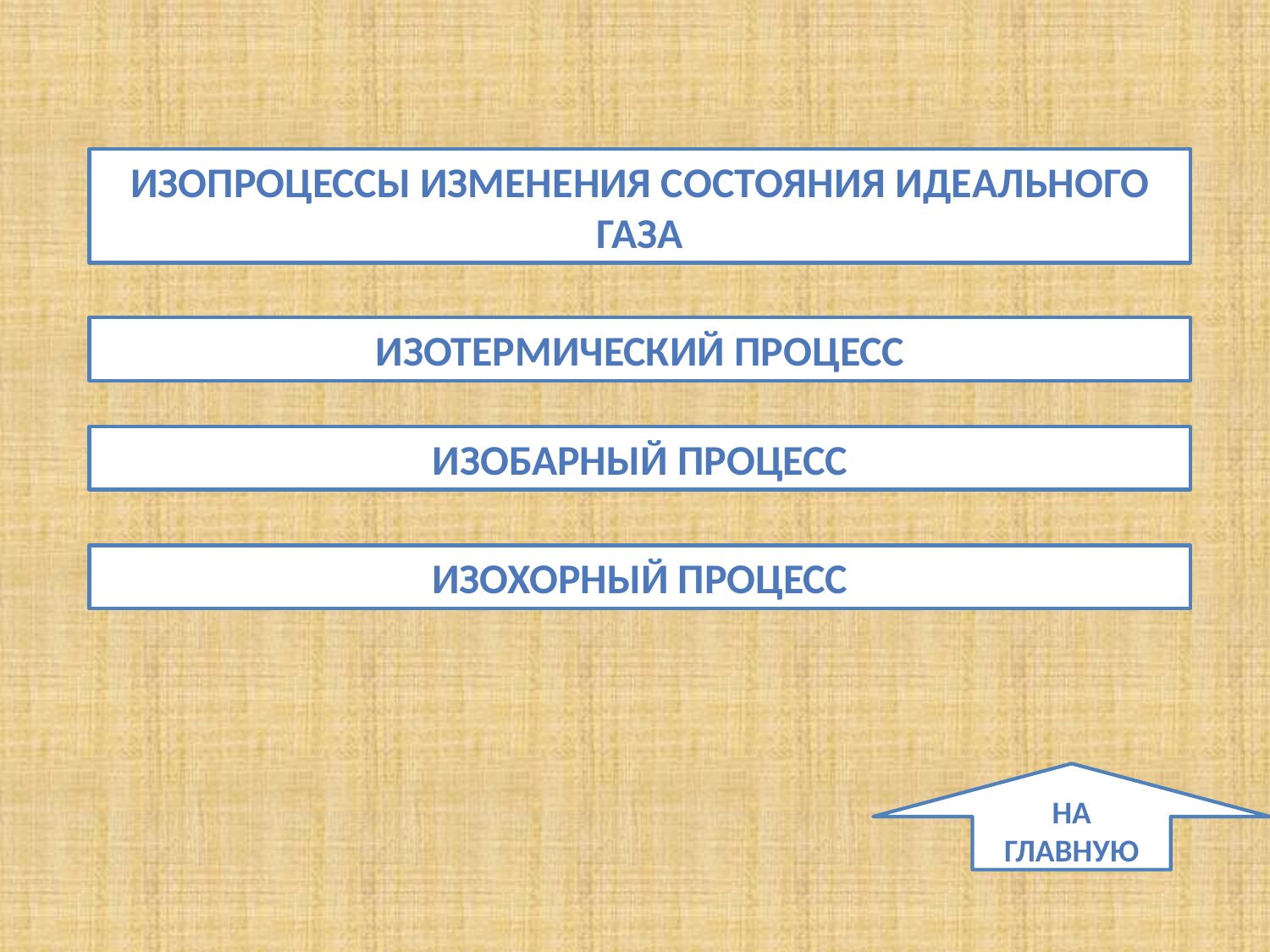

Изопроцессы изменения состояния идеального газа
Изотермический процесс
Изобарный процесс
Изохорный процесс
На главную